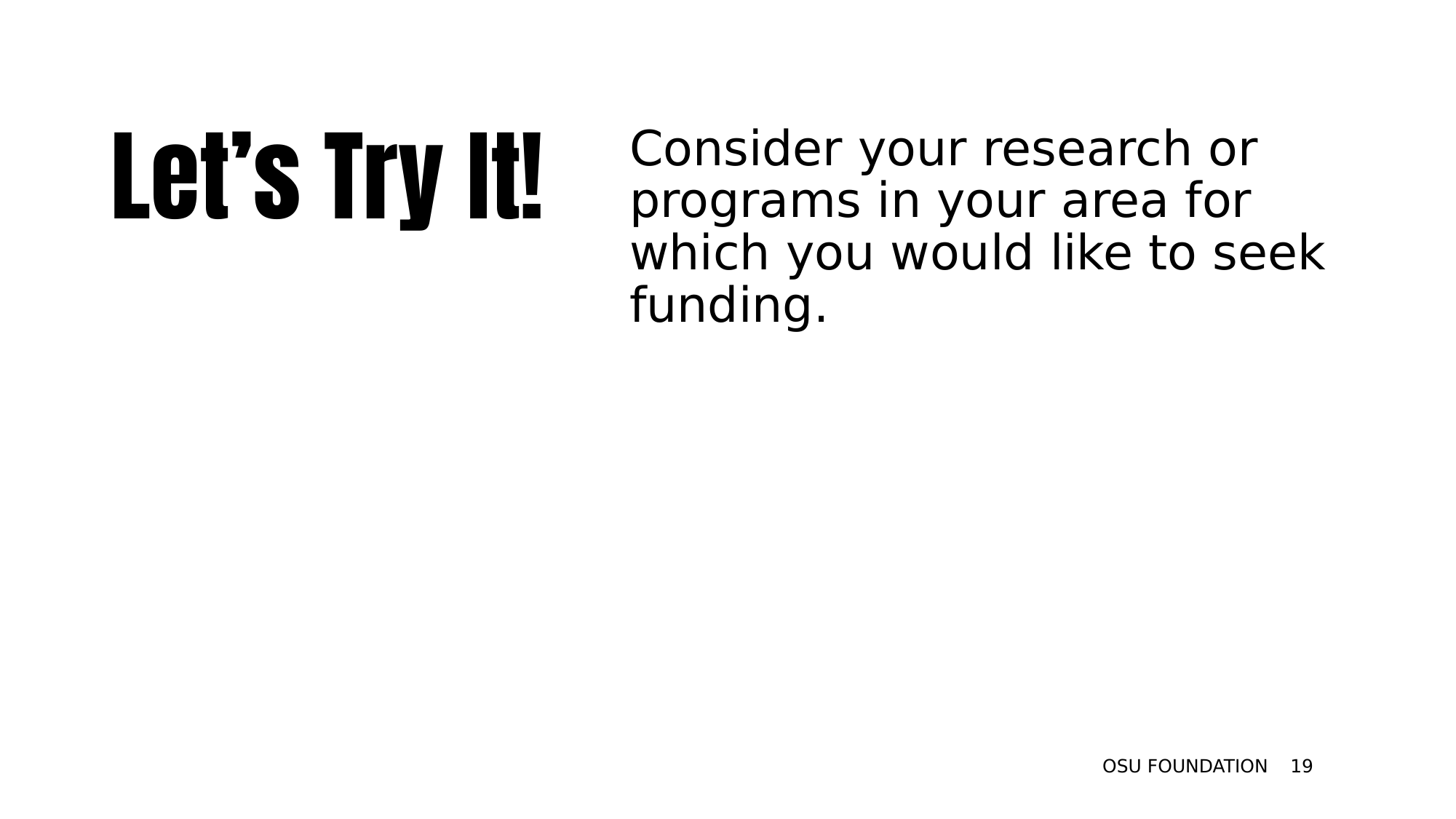

# Let’s Try It!
Consider your research or programs in your area for which you would like to seek funding.

OSU FOUNDATION
19